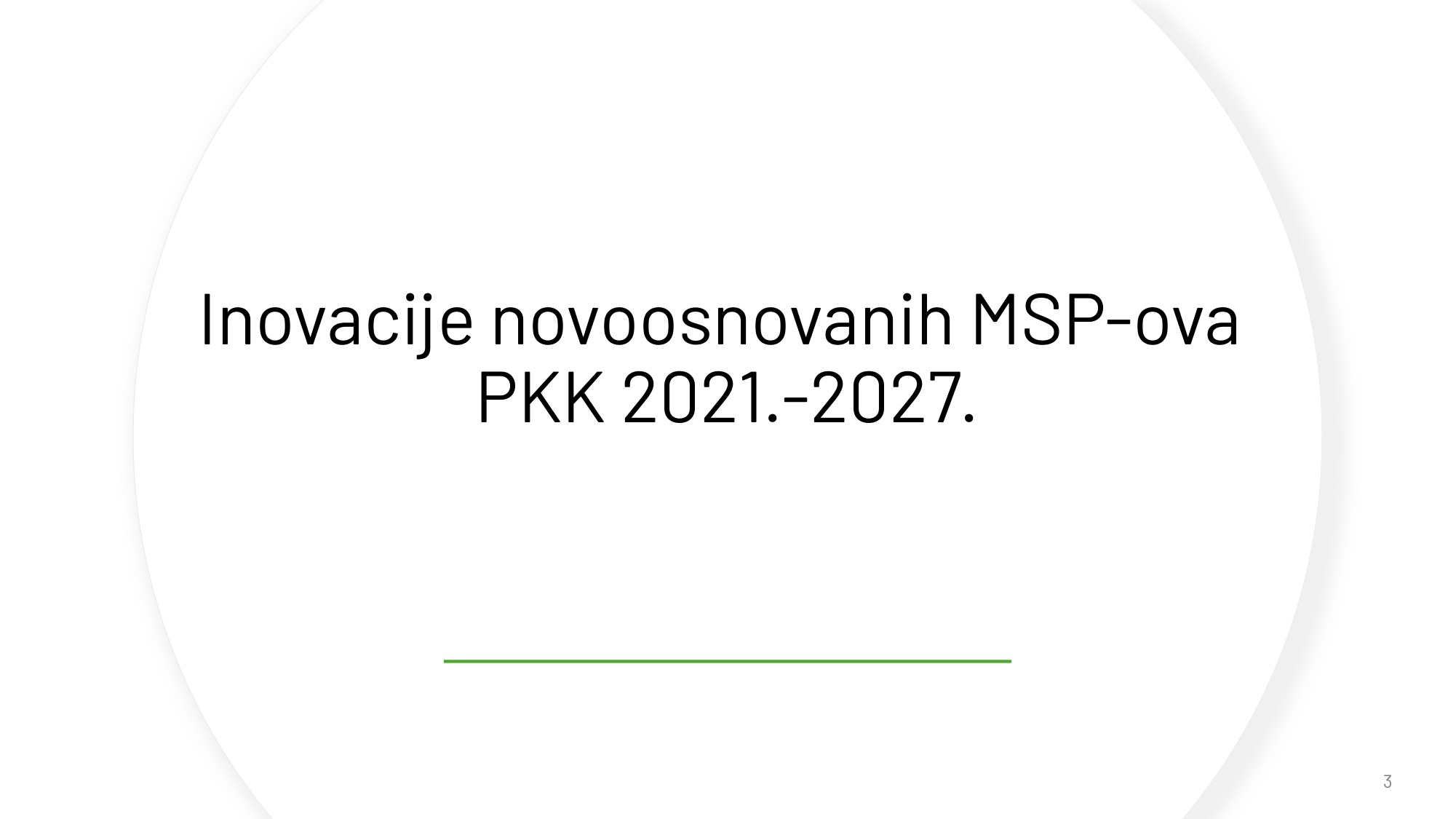

# Inovacije novoosnovanih MSP-ova PKK 2021.-2027.

3